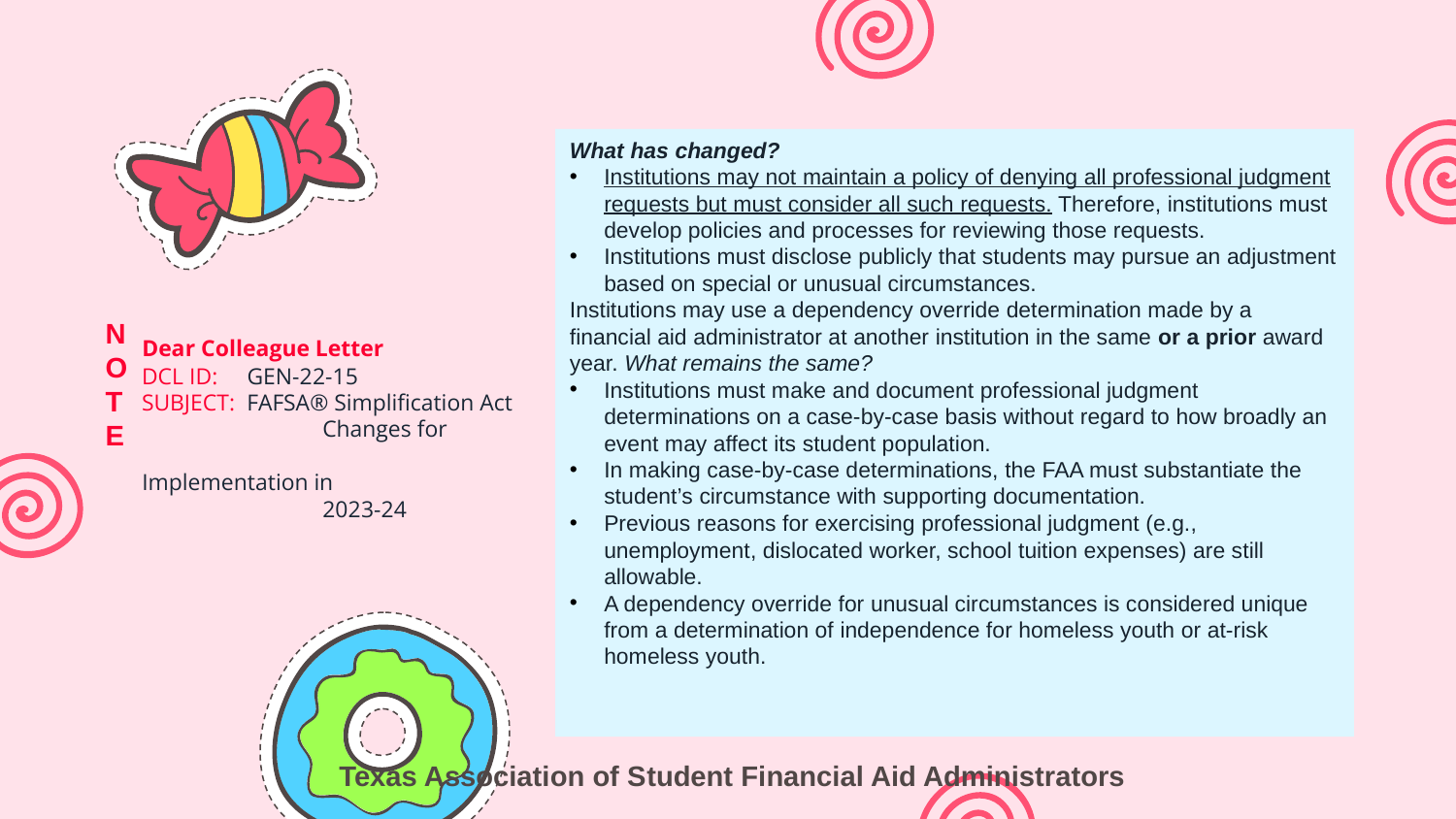

What has changed?
Institutions may not maintain a policy of denying all professional judgment requests but must consider all such requests. Therefore, institutions must develop policies and processes for reviewing those requests.
Institutions must disclose publicly that students may pursue an adjustment based on special or unusual circumstances.
Institutions may use a dependency override determination made by a financial aid administrator at another institution in the same or a prior award year. What remains the same?
Institutions must make and document professional judgment determinations on a case-by-case basis without regard to how broadly an event may affect its student population.
In making case-by-case determinations, the FAA must substantiate the student’s circumstance with supporting documentation.
Previous reasons for exercising professional judgment (e.g., unemployment, dislocated worker, school tuition expenses) are still allowable.
A dependency override for unusual circumstances is considered unique from a determination of independence for homeless youth or at-risk homeless youth.

	Dear Colleague Letter
         DCL ID:     GEN-22-15
         SUBJECT:  FAFSA® Simplification Act      	      Changes for  	  	      Implementation in
		      2023-24

N
O
T
E
Texas Association of Student Financial Aid Administrators